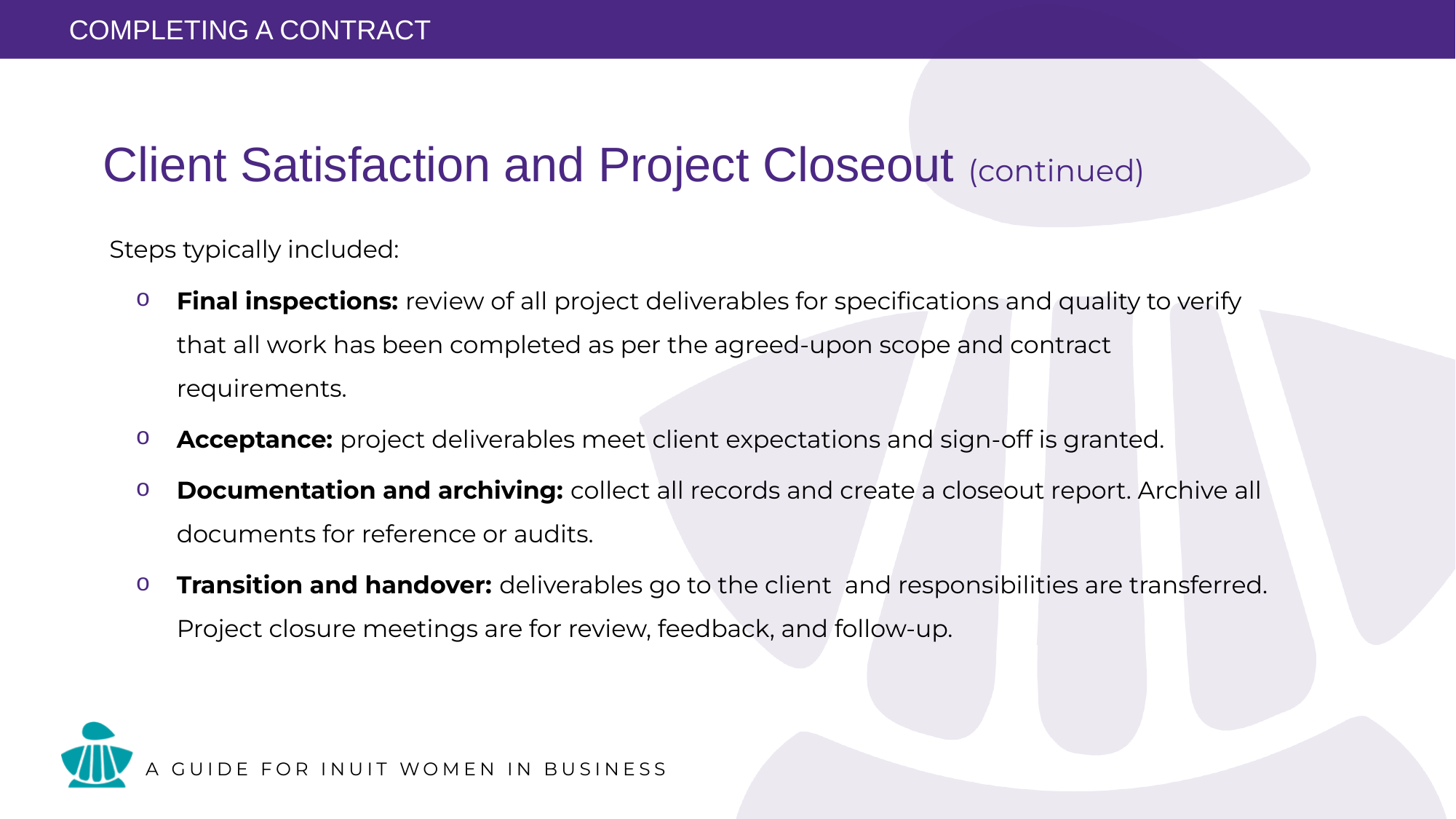

Client Satisfaction and Project Closeout (continued)
 Steps typically included:
Final inspections: review of all project deliverables for specifications and quality to verify that all work has been completed as per the agreed-upon scope and contract requirements.
Acceptance: project deliverables meet client expectations and sign-off is granted.
Documentation and archiving: collect all records and create a closeout report. Archive all documents for reference or audits.
Transition and handover: deliverables go to the client  and responsibilities are transferred. Project closure meetings are for review, feedback, and follow-up.